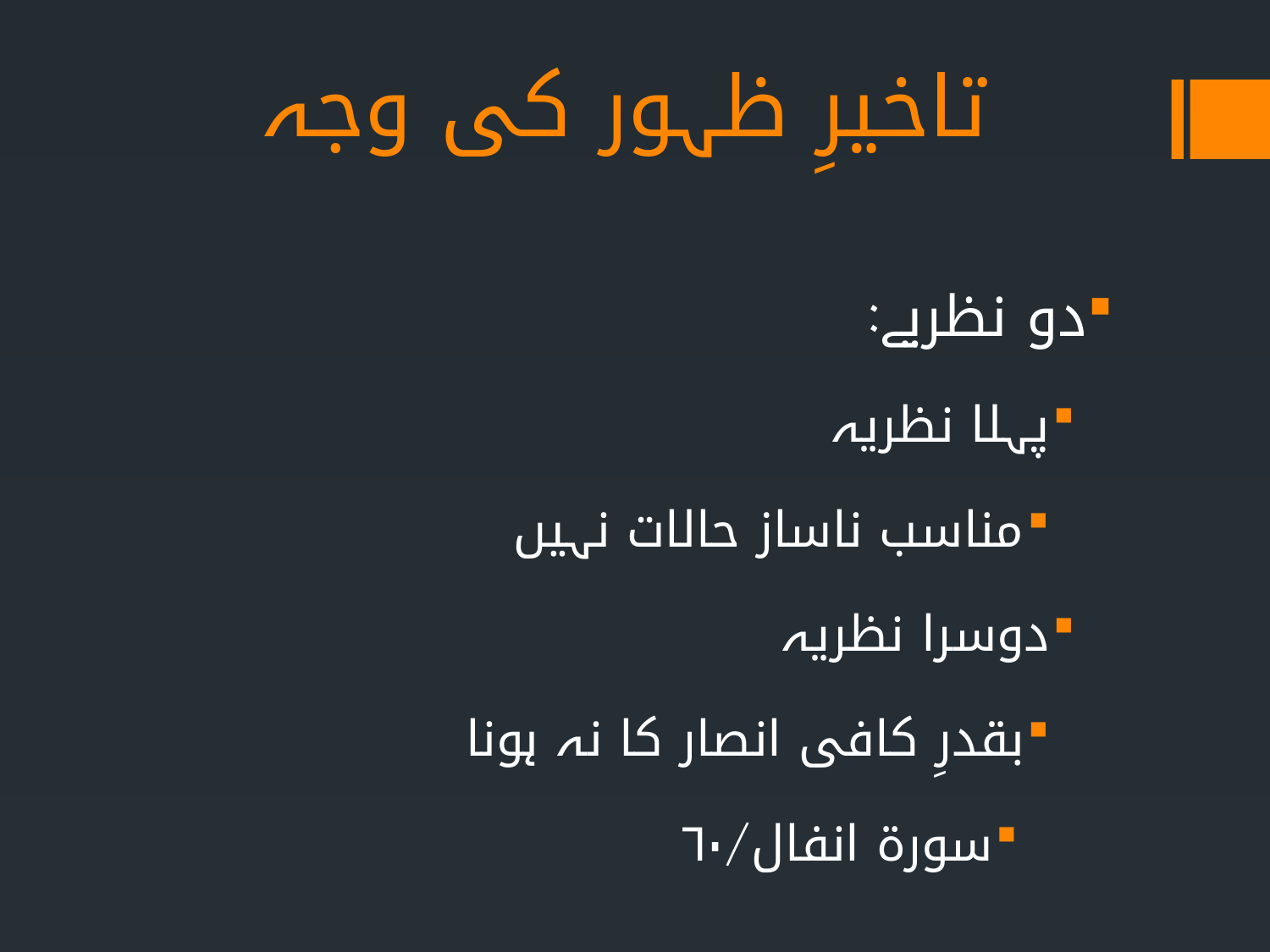

# تاخیرِ ظہور کی وجہ
دو نظریے:
پہلا نظریہ
مناسب ناساز حالات نہیں
دوسرا نظریہ
بقدرِ کافی انصار کا نہ ہونا
سورۃ انفال/۶۰